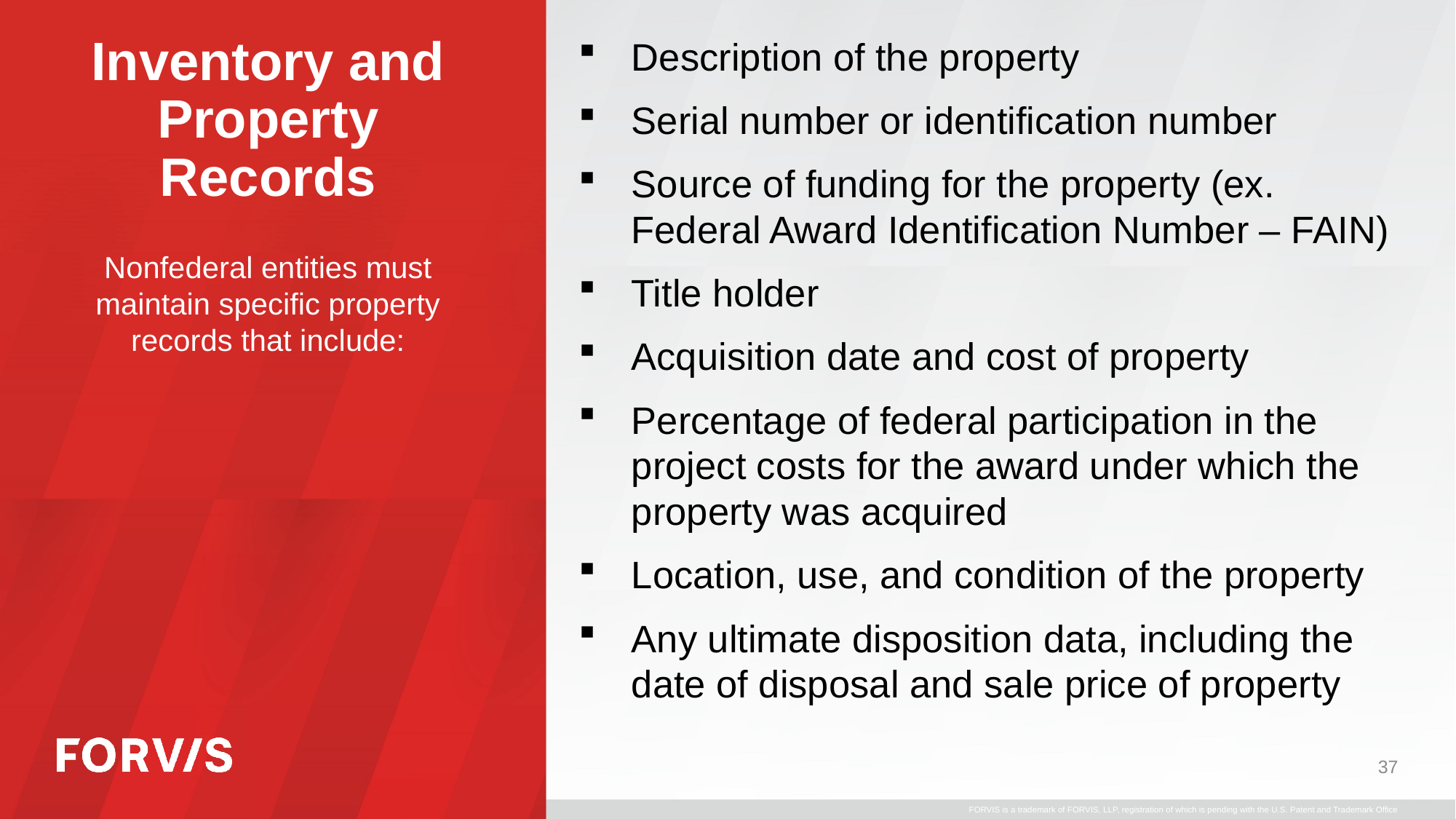

# Inventory and Property Records
Description of the property
Serial number or identification number
Source of funding for the property (ex. Federal Award Identification Number – FAIN)
Title holder
Acquisition date and cost of property
Percentage of federal participation in the project costs for the award under which the property was acquired
Location, use, and condition of the property
Any ultimate disposition data, including the date of disposal and sale price of property

Nonfederal entities must maintain specific property records that include:
37